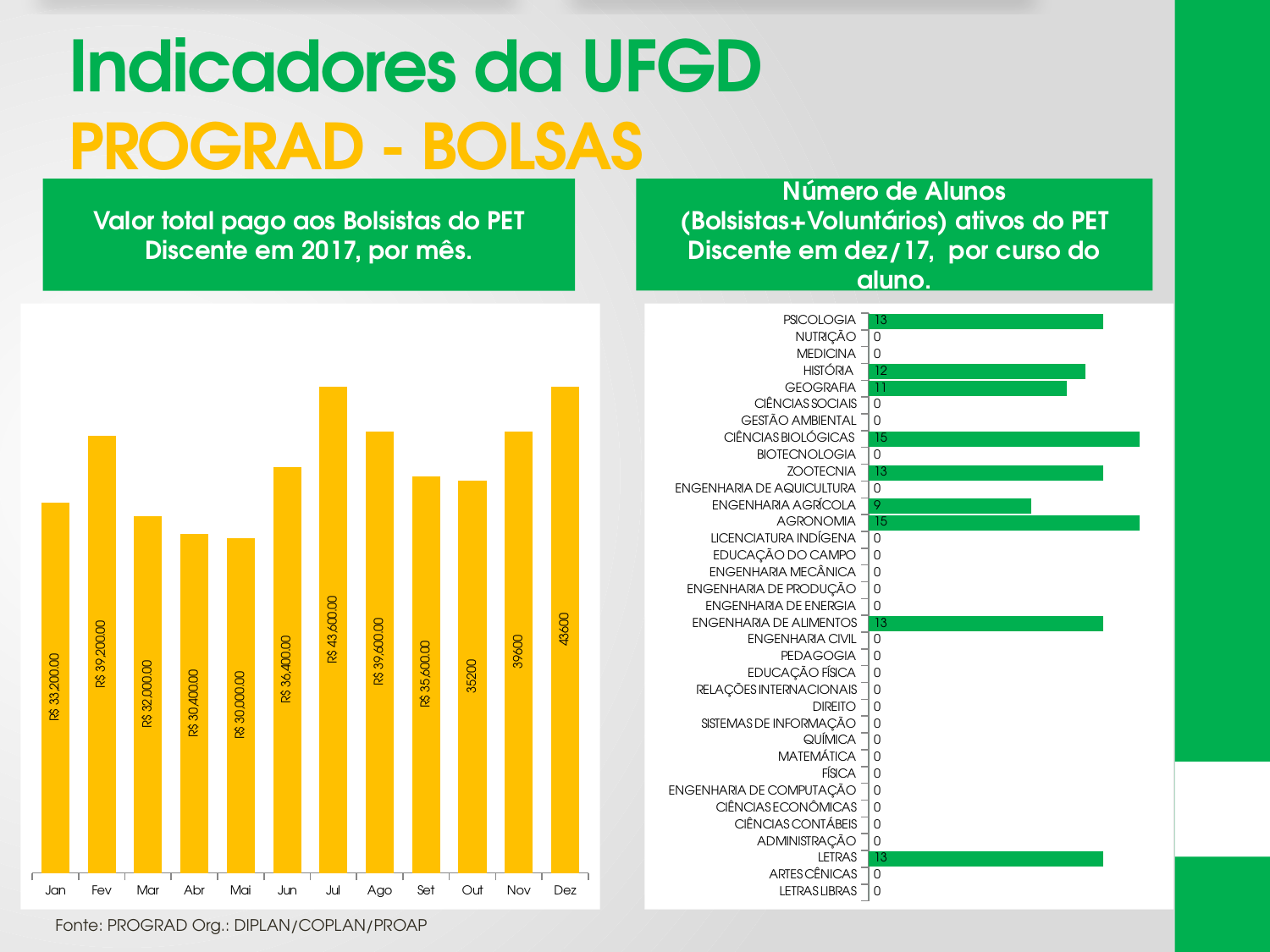

# Indicadores da UFGD PROGRAD - BOLSAS
Valor total pago aos Bolsistas do PET Discente em 2017, por mês.
Número de Alunos (Bolsistas+Voluntários) ativos do PET Discente em dez/17,  por curso do aluno.

### Chart

| Category |
|---|

### Chart

| Category | Modalidade |
|---|---|
| Jan | 33200.0 |
| Fev | 39200.0 |
| Mar | 32000.0 |
| Abr | 30400.0 |
| Mai | 30000.0 |
| Jun | 36400.0 |
| Jul | 43600.0 |
| Ago | 39600.0 |
| Set | 35600.0 |
| Out | 35200.0 |
| Nov | 39600.0 |
| Dez | 43600.0 |

### Chart

| Category |  |
|---|---|
| LETRAS LIBRAS | 0.0 |
| ARTES CÊNICAS | 0.0 |
| LETRAS | 13.0 |
| ADMINISTRAÇÃO | 0.0 |
| CIÊNCIAS CONTÁBEIS | 0.0 |
| CIÊNCIAS ECONÔMICAS | 0.0 |
| ENGENHARIA DE COMPUTAÇÃO | 0.0 |
| FÍSICA | 0.0 |
| MATEMÁTICA | 0.0 |
| QUÍMICA | 0.0 |
| SISTEMAS DE INFORMAÇÃO | 0.0 |
| DIREITO | 0.0 |
| RELAÇÕES INTERNACIONAIS | 0.0 |
| EDUCAÇÃO FÍSICA | 0.0 |
| PEDAGOGIA | 0.0 |
| ENGENHARIA CIVIL | 0.0 |
| ENGENHARIA DE ALIMENTOS | 13.0 |
| ENGENHARIA DE ENERGIA | 0.0 |
| ENGENHARIA DE PRODUÇÃO | 0.0 |
| ENGENHARIA MECÂNICA | 0.0 |
| EDUCAÇÃO DO CAMPO | 0.0 |
| LICENCIATURA INDÍGENA | 0.0 |
| AGRONOMIA | 15.0 |
| ENGENHARIA AGRÍCOLA | 9.0 |
| ENGENHARIA DE AQUICULTURA | 0.0 |
| ZOOTECNIA | 13.0 |
| BIOTECNOLOGIA | 0.0 |
| CIÊNCIAS BIOLÓGICAS  | 15.0 |
| GESTÃO AMBIENTAL | 0.0 |
| CIÊNCIAS SOCIAIS | 0.0 |
| GEOGRAFIA | 11.0 |
| HISTÓRIA  | 12.0 |
| MEDICINA | 0.0 |
| NUTRIÇÃO | 0.0 |
| PSICOLOGIA | 13.0 |

### Chart

| Category |
|---|
Fonte: PROGRAD Org.: DIPLAN/COPLAN/PROAP